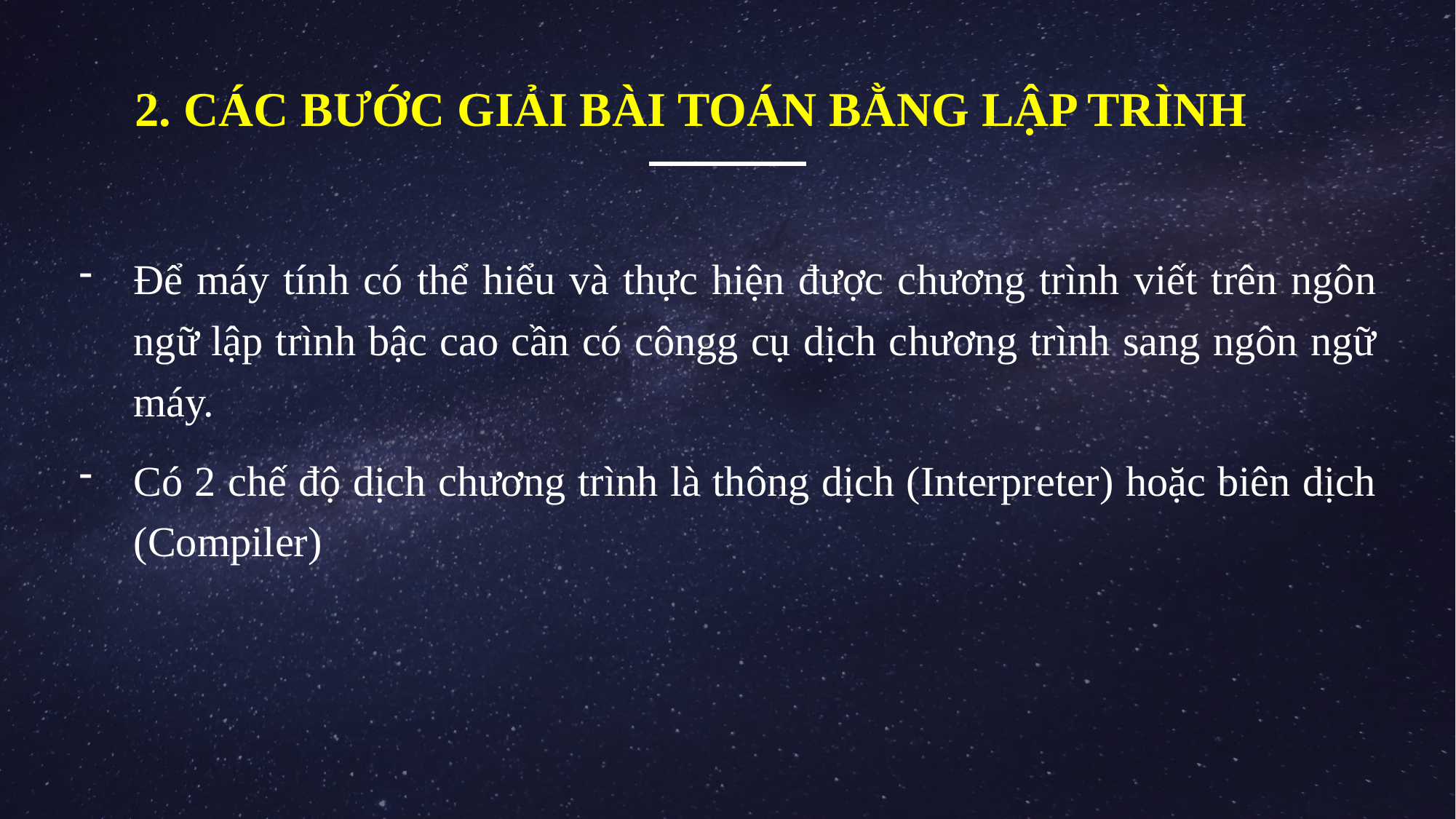

# 2. Các bước giải bài toán bằng lập trình
Để máy tính có thể hiểu và thực hiện được chương trình viết trên ngôn ngữ lập trình bậc cao cần có côngg cụ dịch chương trình sang ngôn ngữ máy.
Có 2 chế độ dịch chương trình là thông dịch (Interpreter) hoặc biên dịch (Compiler)